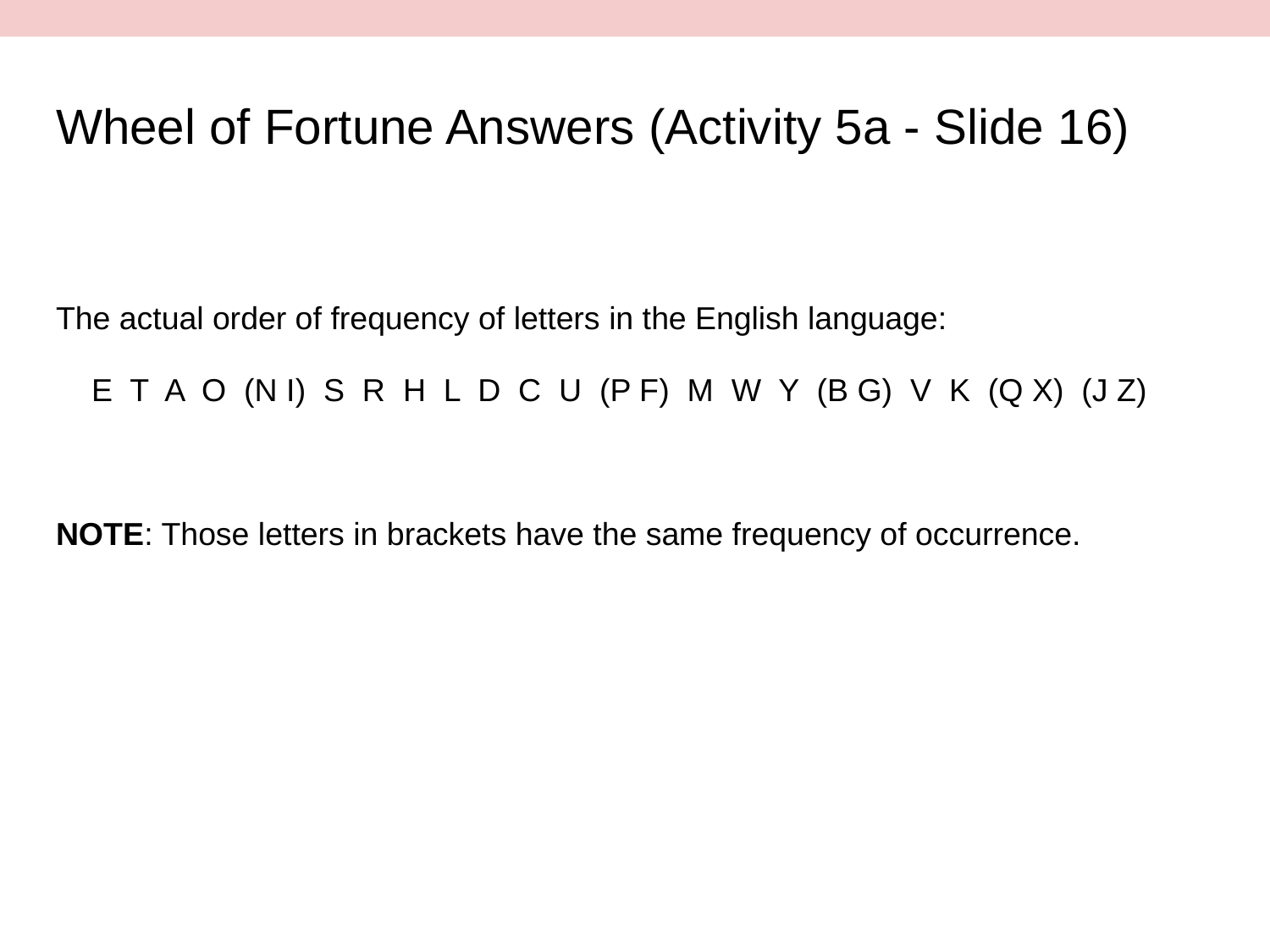

# Wheel of Fortune Answers (Activity 5a - Slide 16)

The actual order of frequency of letters in the English language:
    E  T  A  O  (N I)  S  R  H  L  D  C  U  (P F)  M  W  Y  (B G)  V  K  (Q X)  (J Z)

NOTE: Those letters in brackets have the same frequency of occurrence.